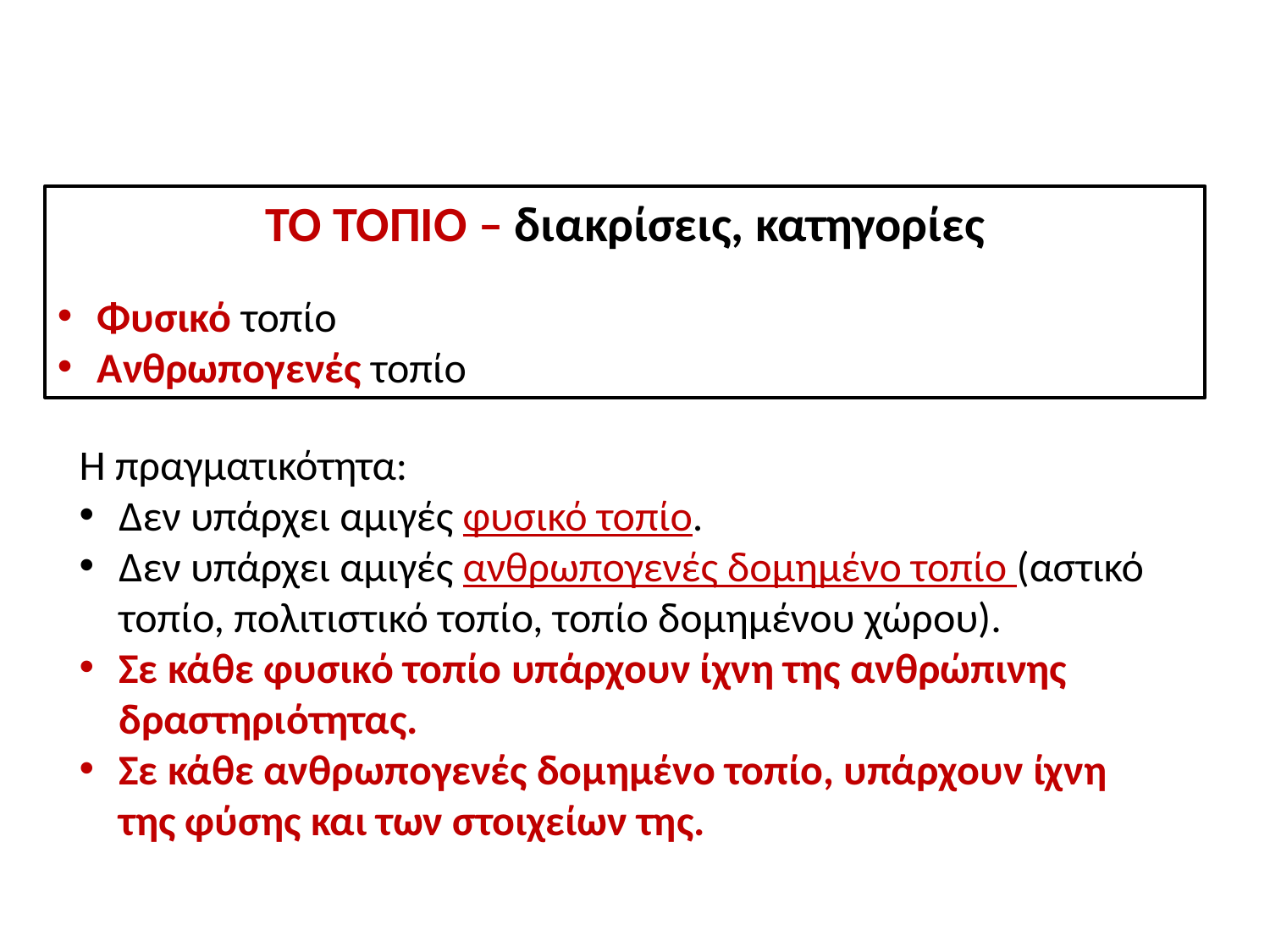

ΤΟ ΤΟΠΙΟ – διακρίσεις, κατηγορίες

Φυσικό τοπίο
Ανθρωπογενές τοπίο
Η πραγματικότητα:
Δεν υπάρχει αμιγές φυσικό τοπίο.
Δεν υπάρχει αμιγές ανθρωπογενές δομημένο τοπίο (αστικό τοπίο, πολιτιστικό τοπίο, τοπίο δομημένου χώρου).
Σε κάθε φυσικό τοπίο υπάρχουν ίχνη της ανθρώπινης δραστηριότητας.
Σε κάθε ανθρωπογενές δομημένο τοπίο, υπάρχουν ίχνη της φύσης και των στοιχείων της.